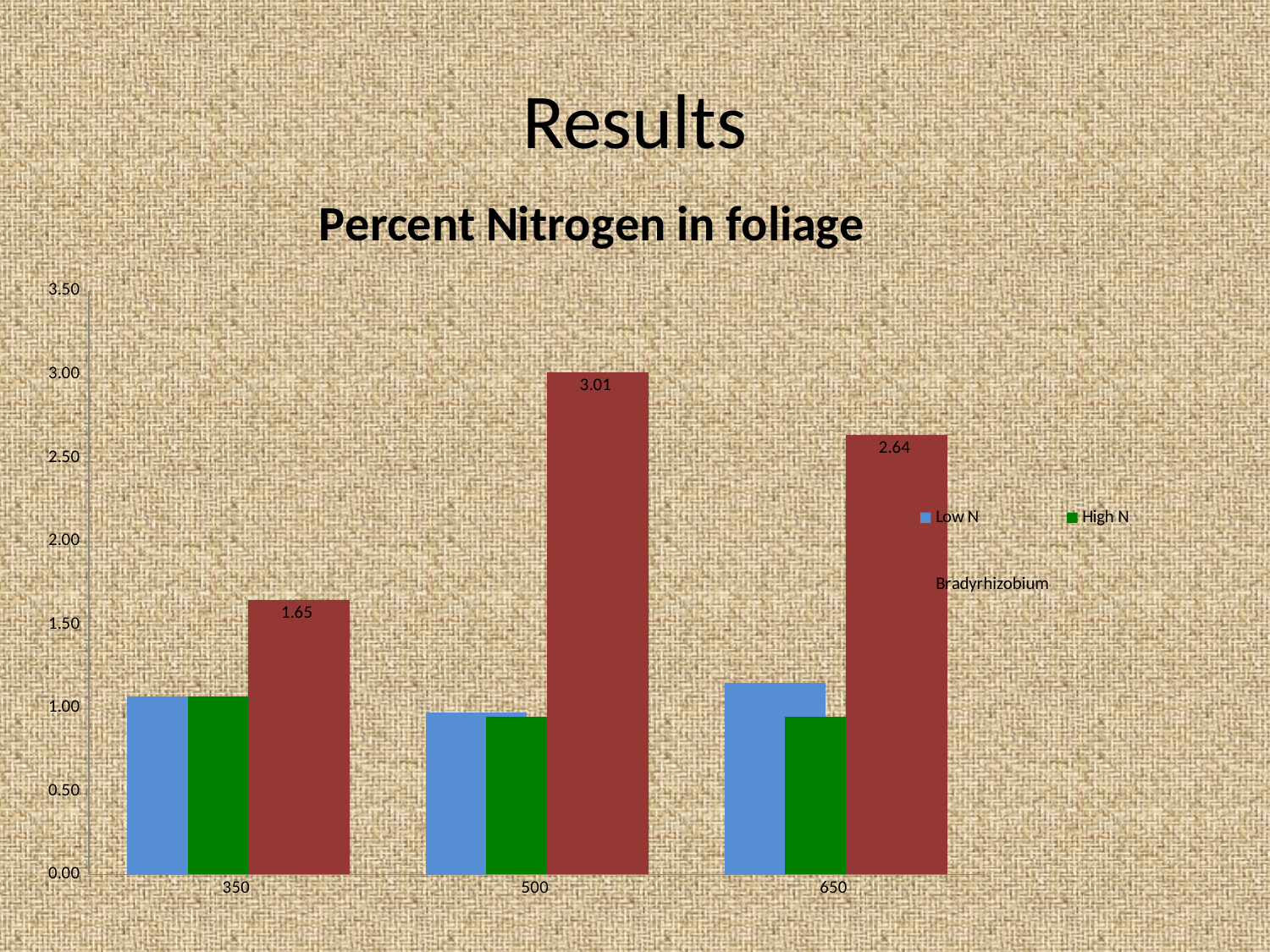

# Results

### Chart: Percent Nitrogen in foliage

| Category | Low N | High N | Bradyrhizobium |
|---|---|---|---|
| 350.0 | 1.066666666666667 | 1.066666666666667 | 1.646 |
| 500.0 | 0.973333333333333 | 0.943333333333333 | 3.01 |
| 650.0 | 1.146666666666667 | 0.946666666666667 | 2.635333333333333 |